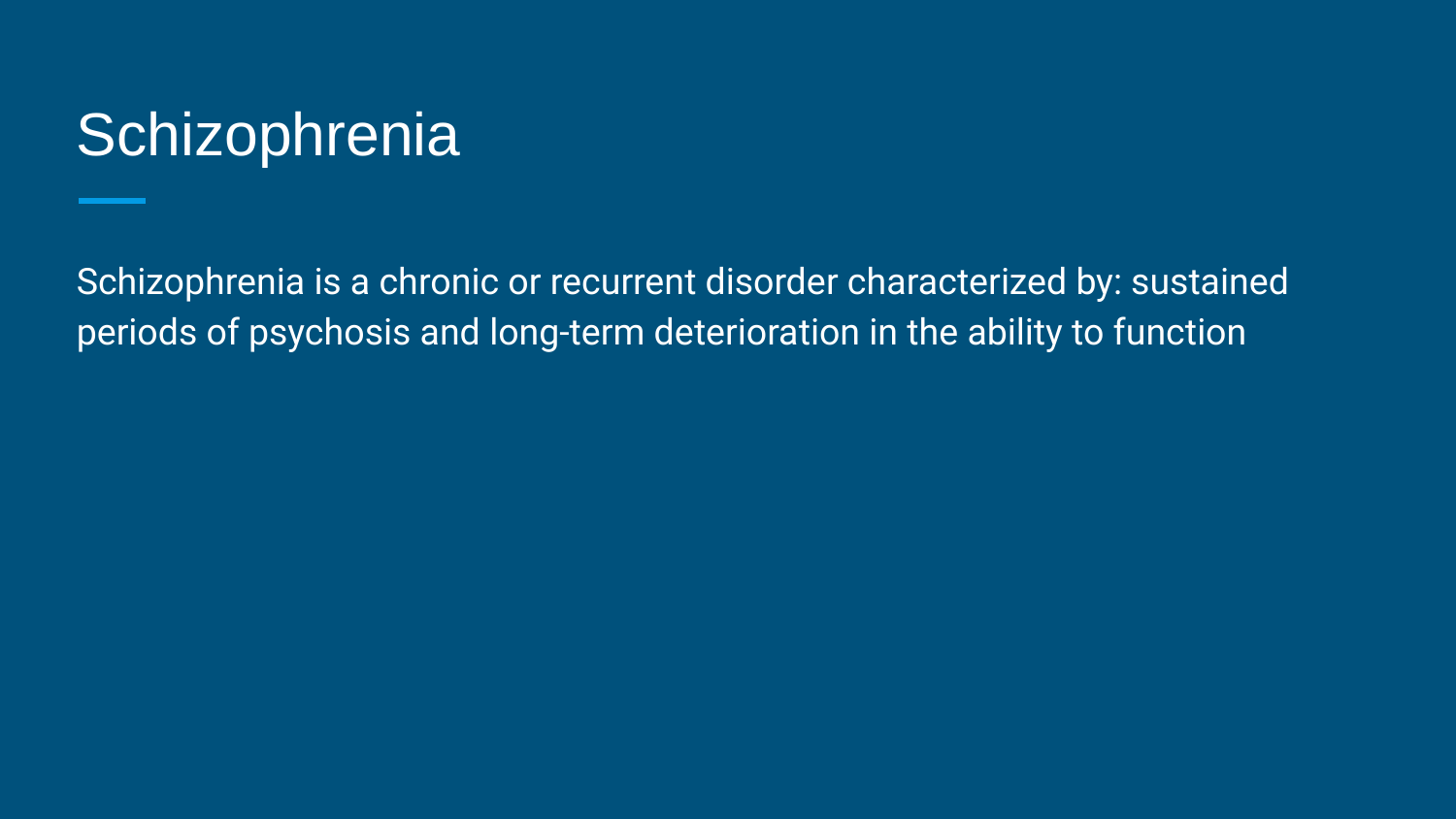

# Schizophrenia
Schizophrenia is a chronic or recurrent disorder characterized by: sustained periods of psychosis and long-term deterioration in the ability to function